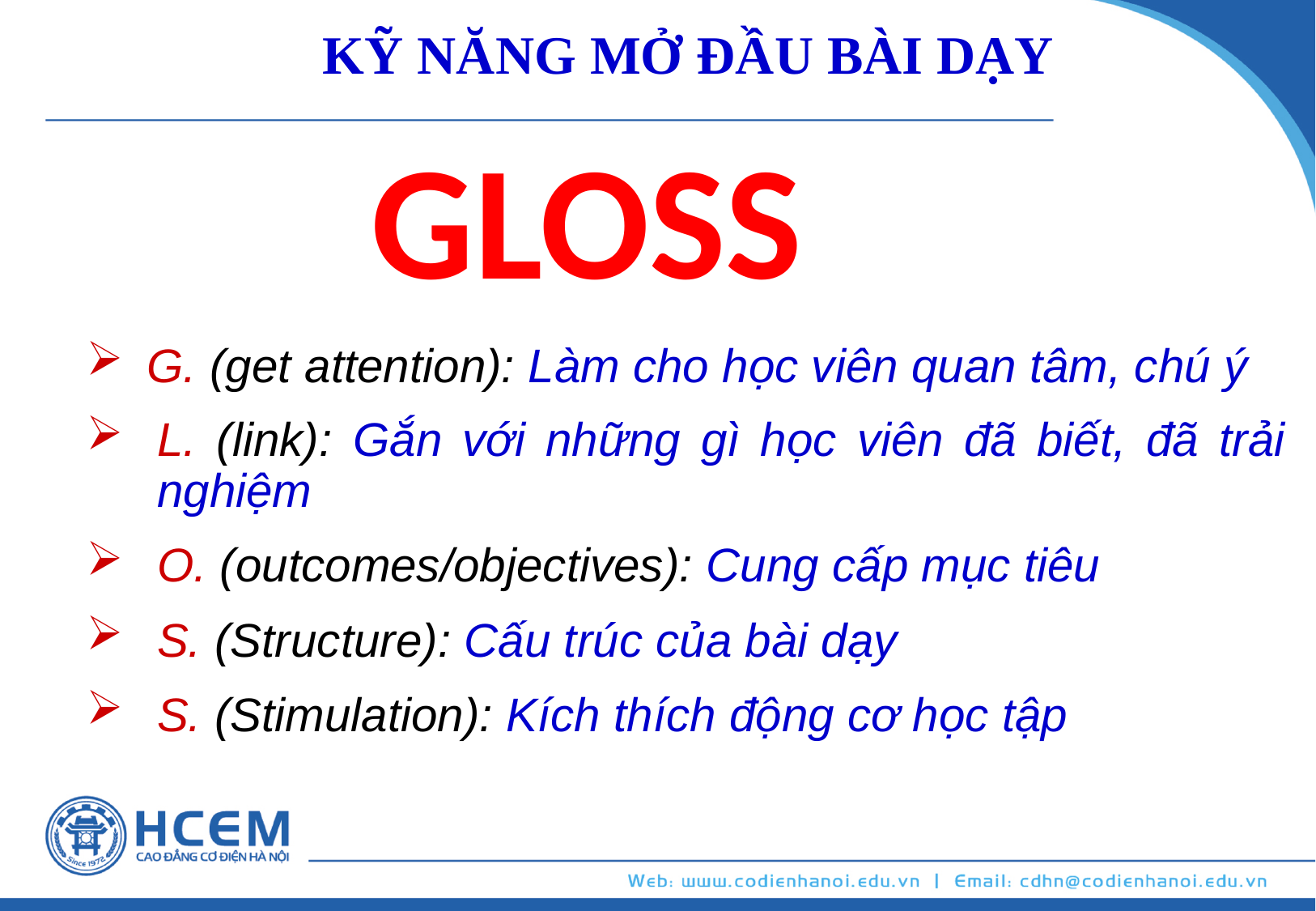

# KỸ NĂNG MỞ ĐẦU BÀI DẠY
GLOSS
G. (get attention): Làm cho học viên quan tâm, chú ý
L. (link): Gắn với những gì học viên đã biết, đã trải nghiệm
O. (outcomes/objectives): Cung cấp mục tiêu
S. (Structure): Cấu trúc của bài dạy
S. (Stimulation): Kích thích động cơ học tập